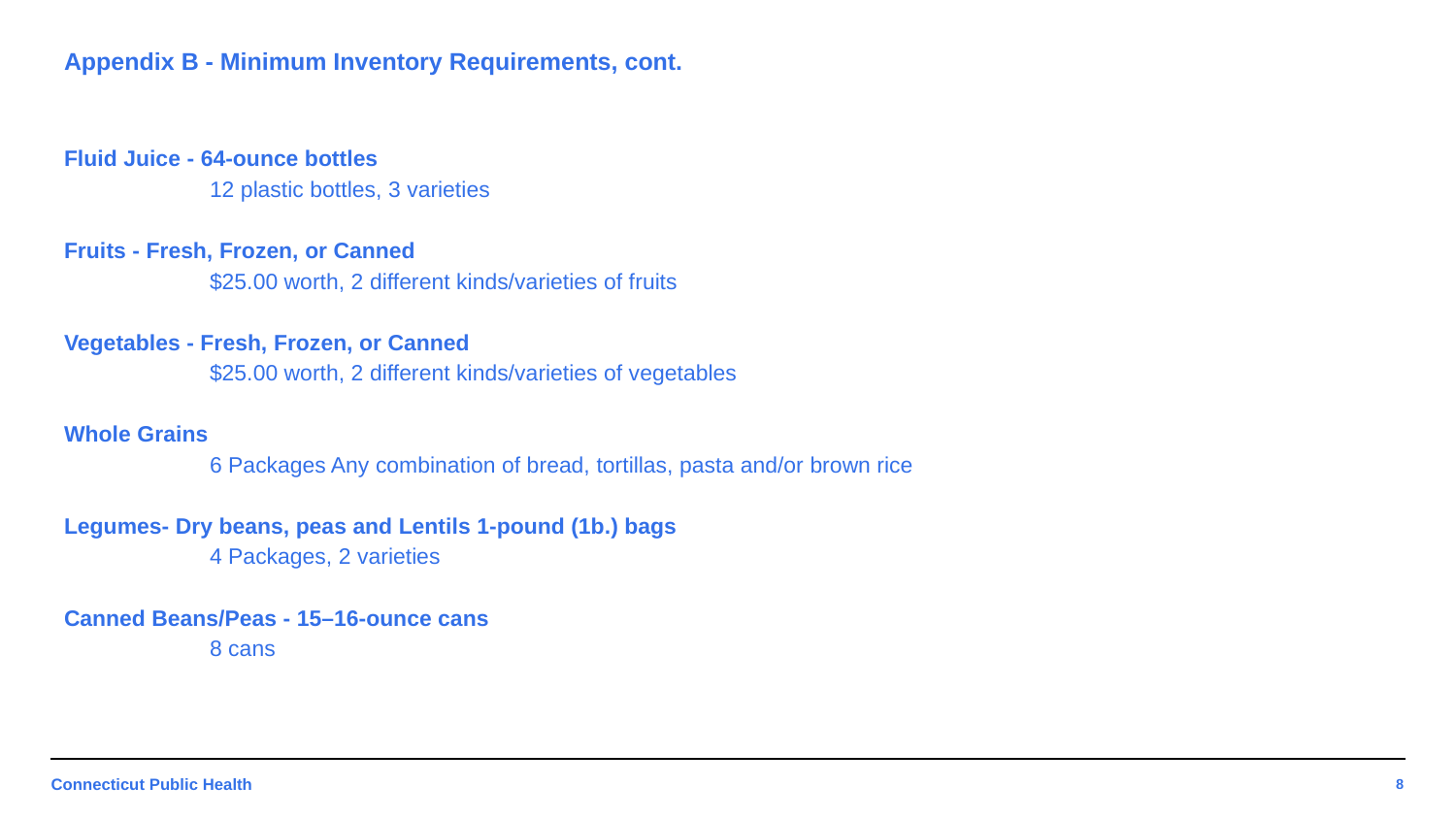

# Appendix B - Minimum Inventory Requirements, cont.
Fluid Juice - 64-ounce bottles
	12 plastic bottles, 3 varieties

Fruits - Fresh, Frozen, or Canned
	$25.00 worth, 2 different kinds/varieties of fruits

Vegetables - Fresh, Frozen, or Canned
	$25.00 worth, 2 different kinds/varieties of vegetables

Whole Grains
	6 Packages Any combination of bread, tortillas, pasta and/or brown rice

Legumes- Dry beans, peas and Lentils 1-pound (1b.) bags
	4 Packages, 2 varieties

Canned Beans/Peas - 15–16-ounce cans
	8 cans